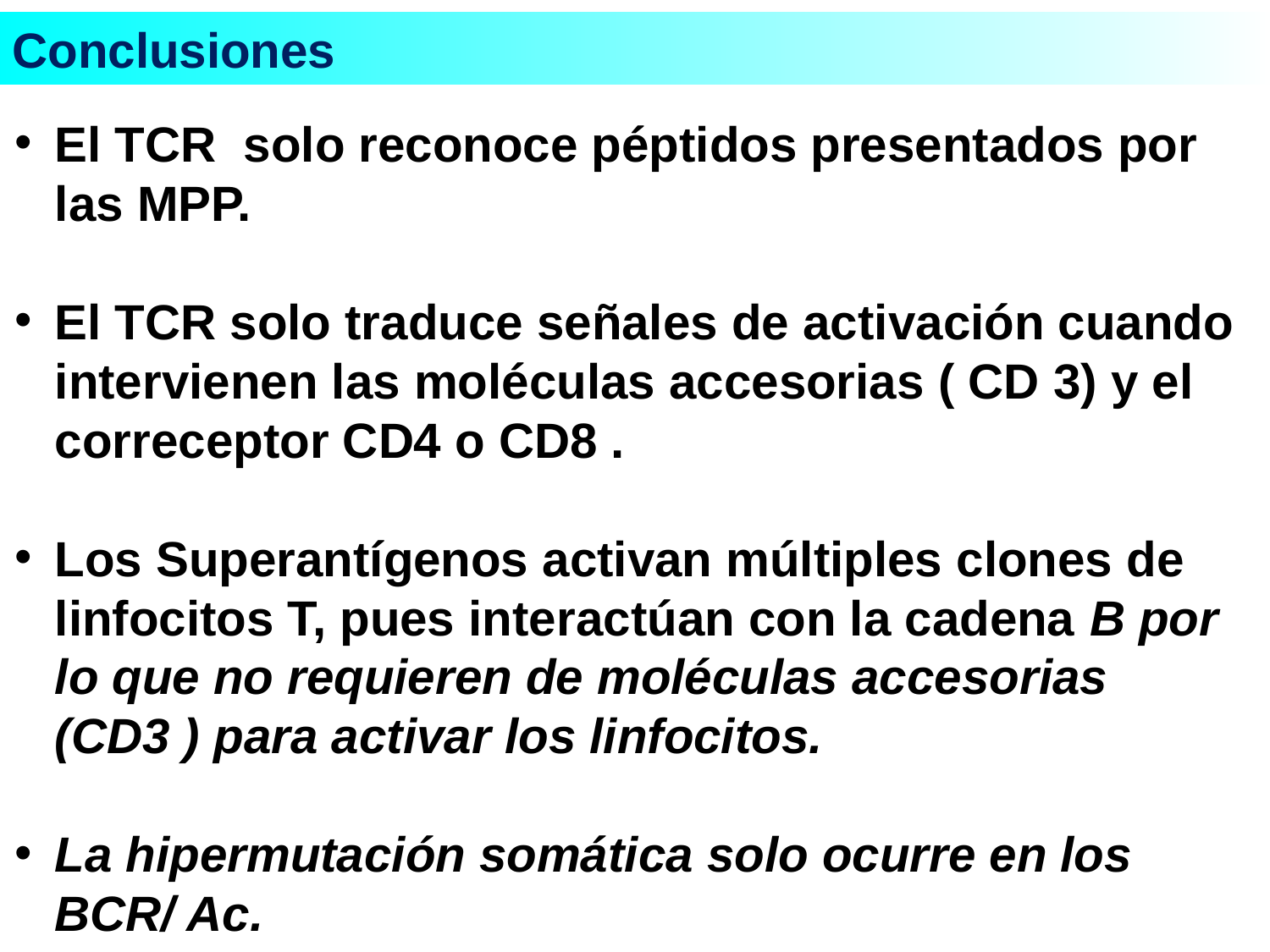

Conclusiones
El TCR  solo reconoce péptidos presentados por las MPP.

El TCR solo traduce señales de activación cuando intervienen las moléculas accesorias ( CD 3) y el correceptor CD4 o CD8 .

Los Superantígenos activan múltiples clones de linfocitos T, pues interactúan con la cadena B por lo que no requieren de moléculas accesorias (CD3 ) para activar los linfocitos.

La hipermutación somática solo ocurre en los BCR/ Ac.